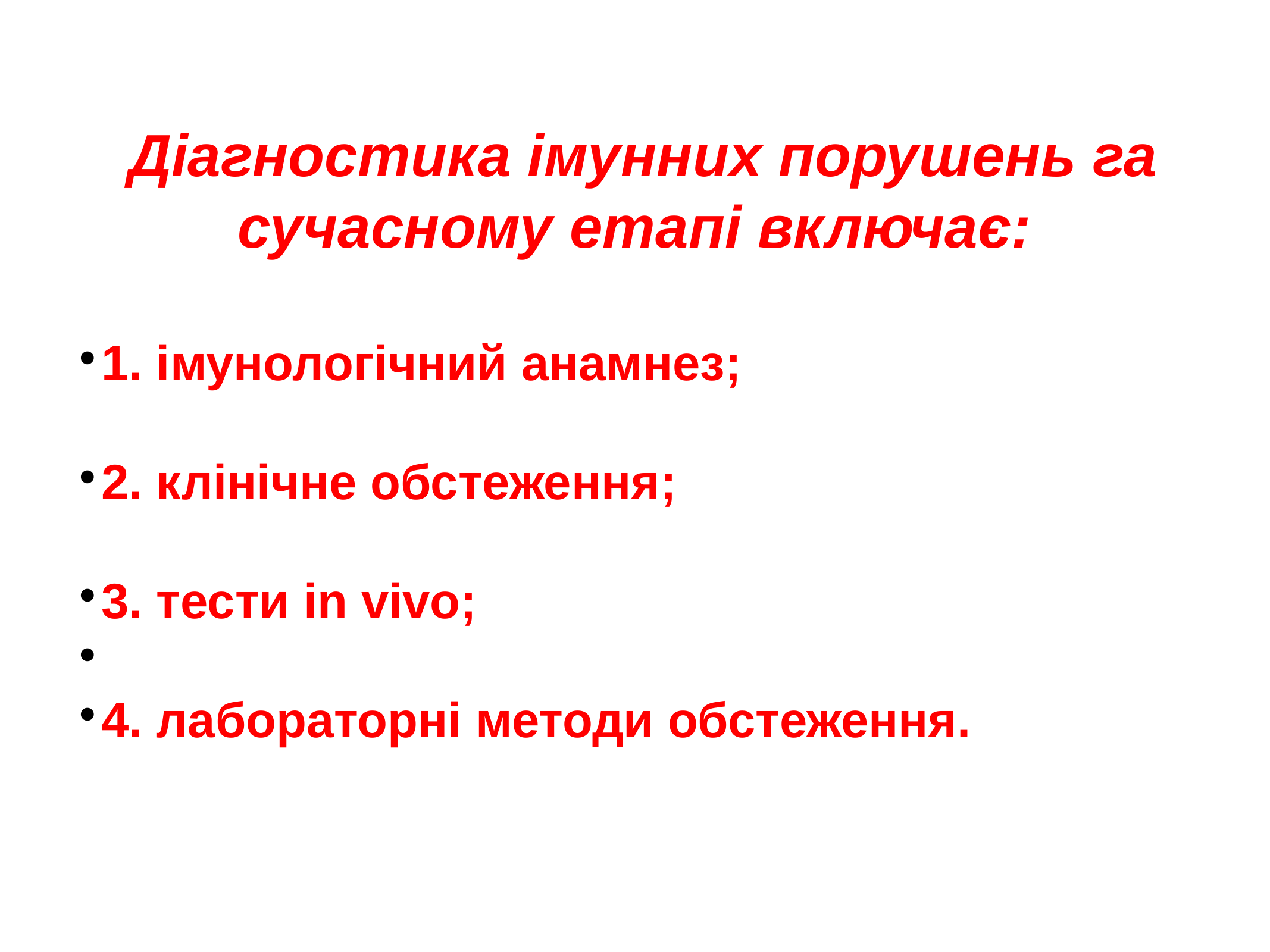

Діагностика імунних порушень га сучасному етапі включає:

1. імунологічний анамнез;

2. клінічне обстеження;

3. тести in vivo;

4. лабораторні методи обстеження.